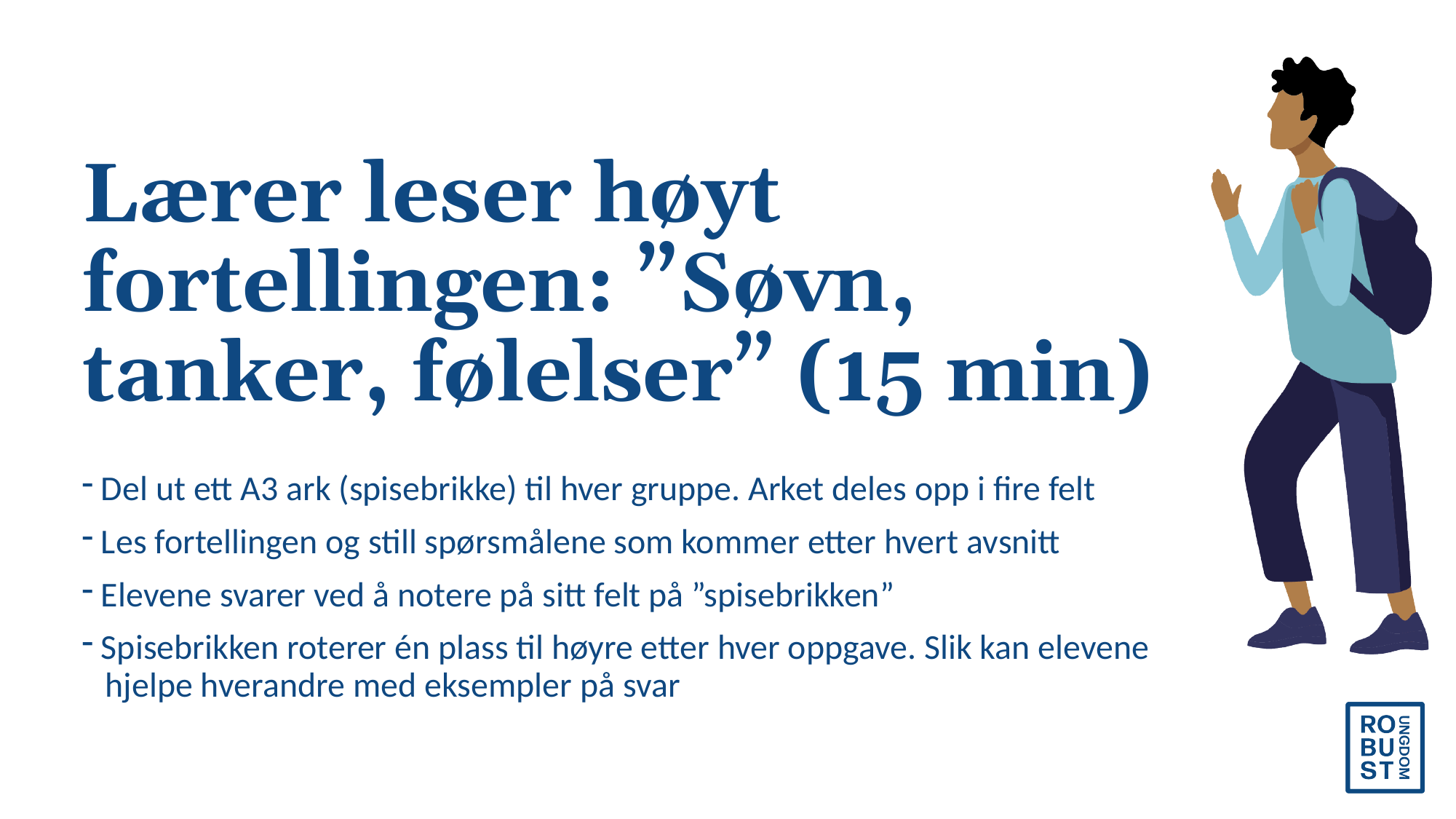

# Lærer leser høyt fortellingen: ”Søvn, tanker, følelser” (15 min)
 Del ut ett A3 ark (spisebrikke) til hver gruppe. Arket deles opp i fire felt
 Les fortellingen og still spørsmålene som kommer etter hvert avsnitt
 Elevene svarer ved å notere på sitt felt på ”spisebrikken”
 Spisebrikken roterer én plass til høyre etter hver oppgave. Slik kan elevene
   hjelpe hverandre med eksempler på svar